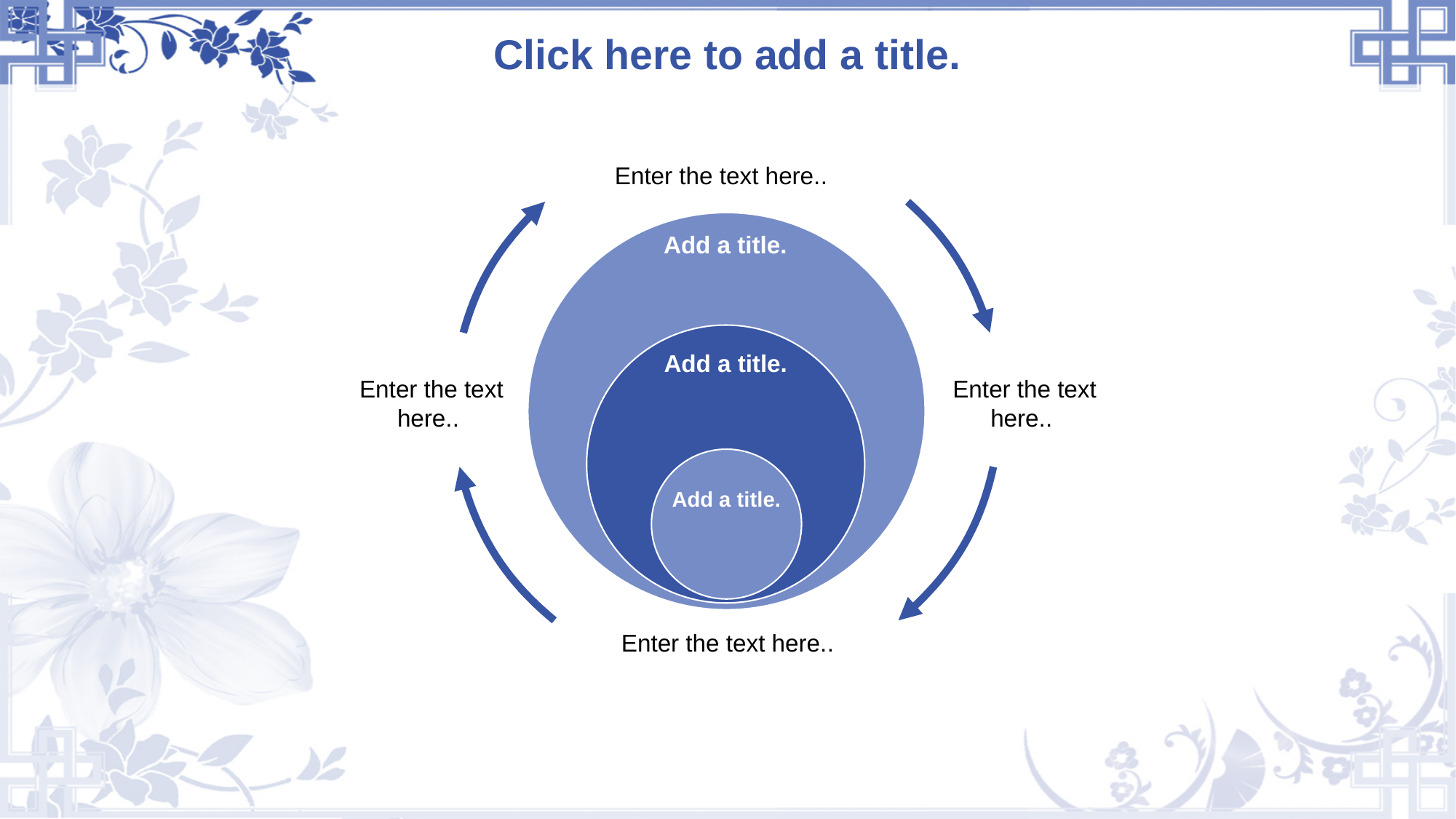

# Click here to add a title.
Enter the text here..
Enter the text here..
Enter the text here..
Enter the text here..

Add a title.

Add a title.

Add a title.